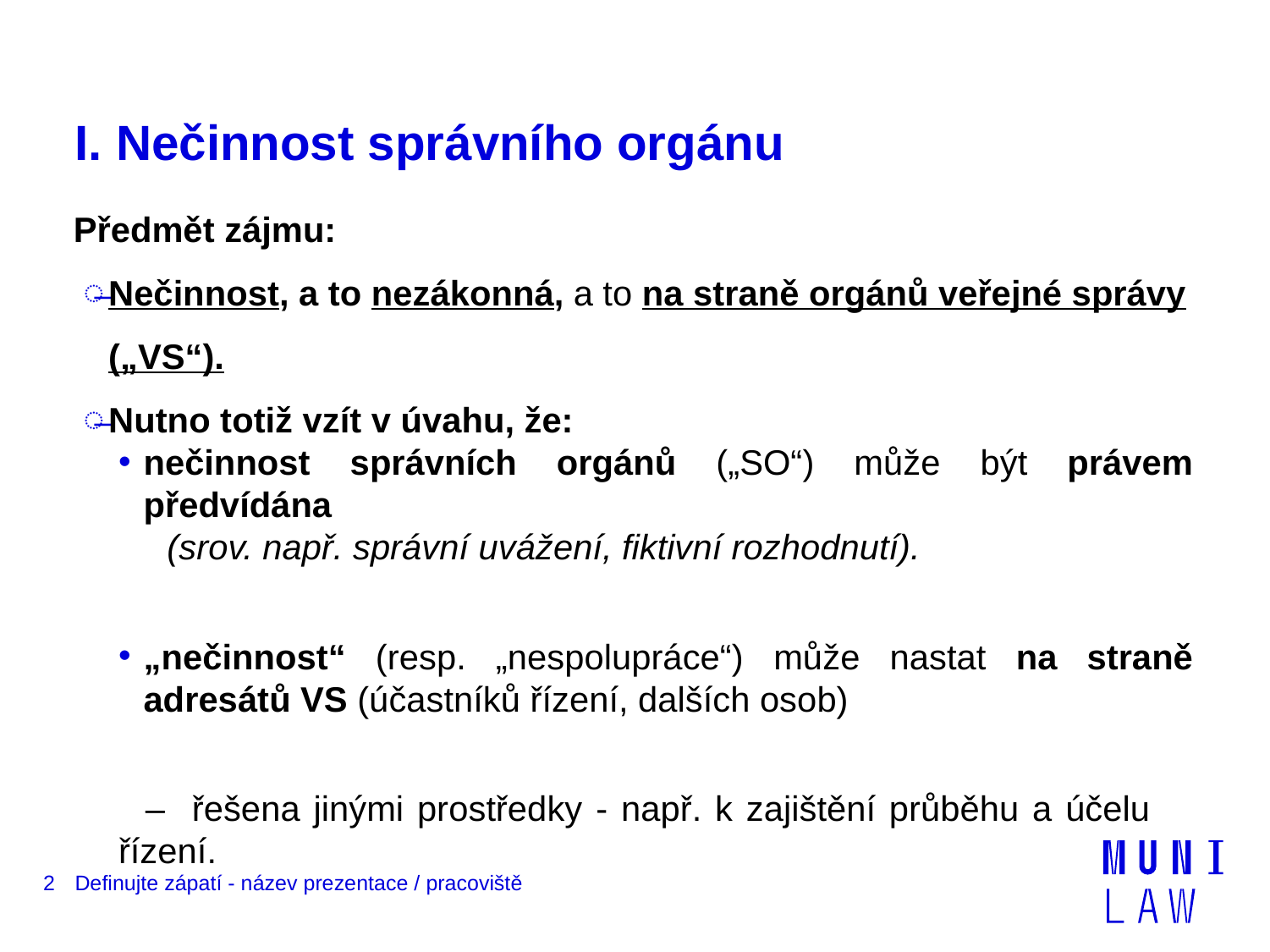

# I. Nečinnost správního orgánu
Předmět zájmu:
Nečinnost, a to nezákonná, a to na straně orgánů veřejné správy („VS“).
Nutno totiž vzít v úvahu, že:
nečinnost správních orgánů („SO“) může být právem předvídána
     (srov. např. správní uvážení, fiktivní rozhodnutí).

„nečinnost“ (resp. „nespolupráce“) může nastat na straně adresátů VS (účastníků řízení, dalších osob)

  –  řešena jinými prostředky - např. k zajištění průběhu a účelu   	řízení.

2
Definujte zápatí - název prezentace / pracoviště